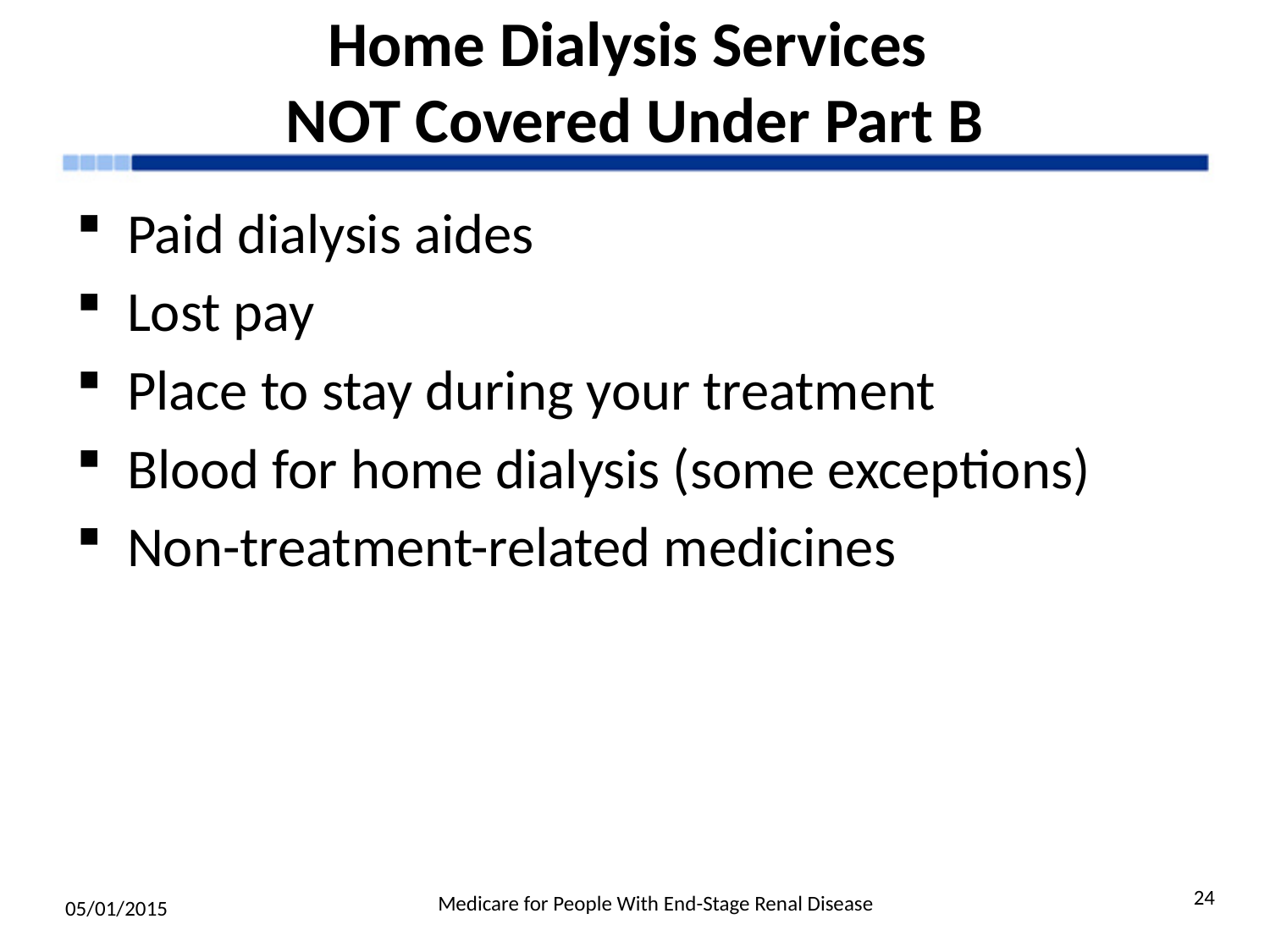

# Home Dialysis Services NOT Covered Under Part B
Paid dialysis aides
Lost pay
Place to stay during your treatment
Blood for home dialysis (some exceptions)
Non-treatment-related medicines
24
Medicare for People With End-Stage Renal Disease
05/01/2015